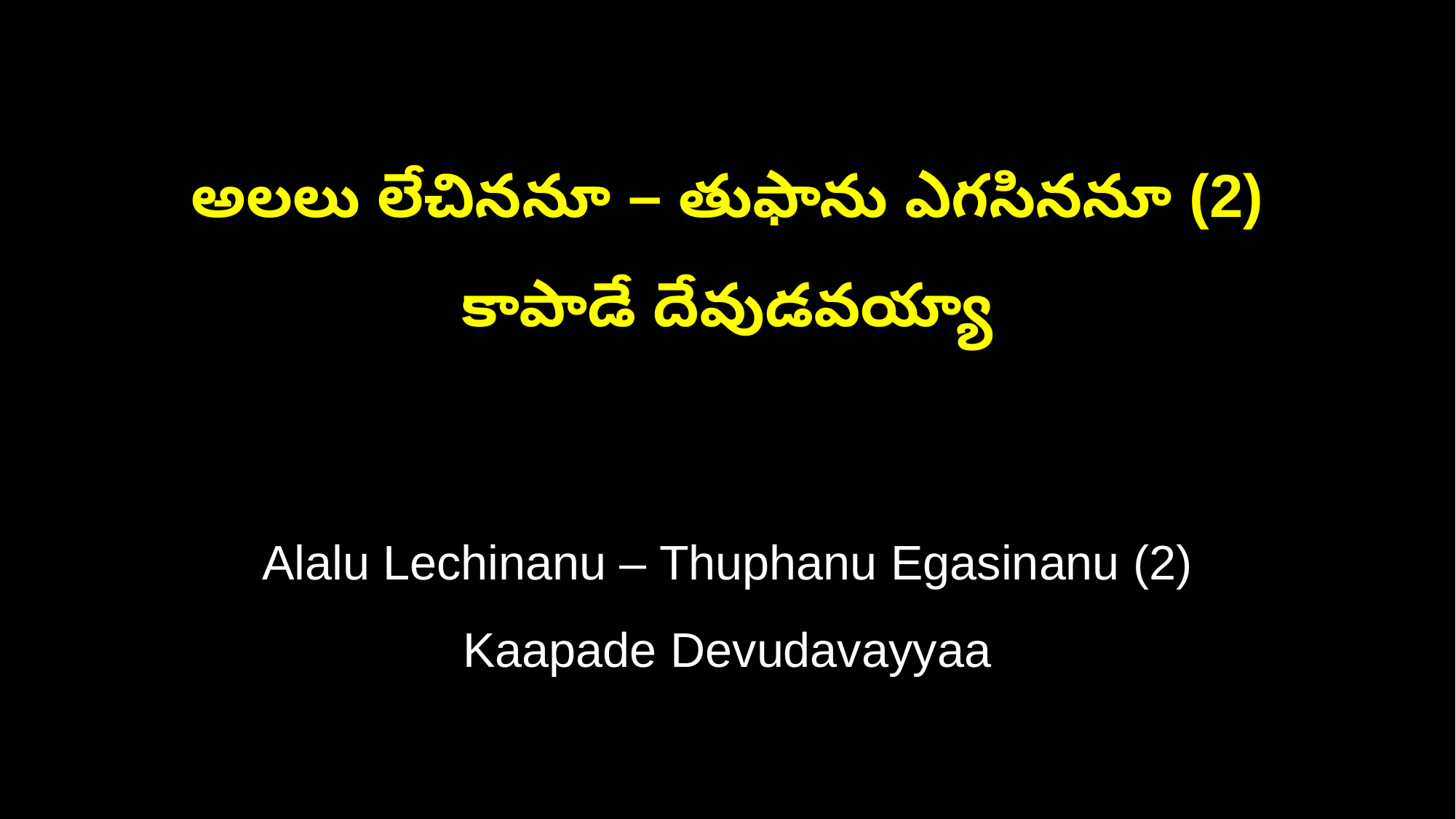

అలలు లేచిననూ – తుఫాను ఎగసిననూ (2)
కాపాడే దేవుడవయ్యా
Alalu Lechinanu – Thuphanu Egasinanu (2)
Kaapade Devudavayyaa